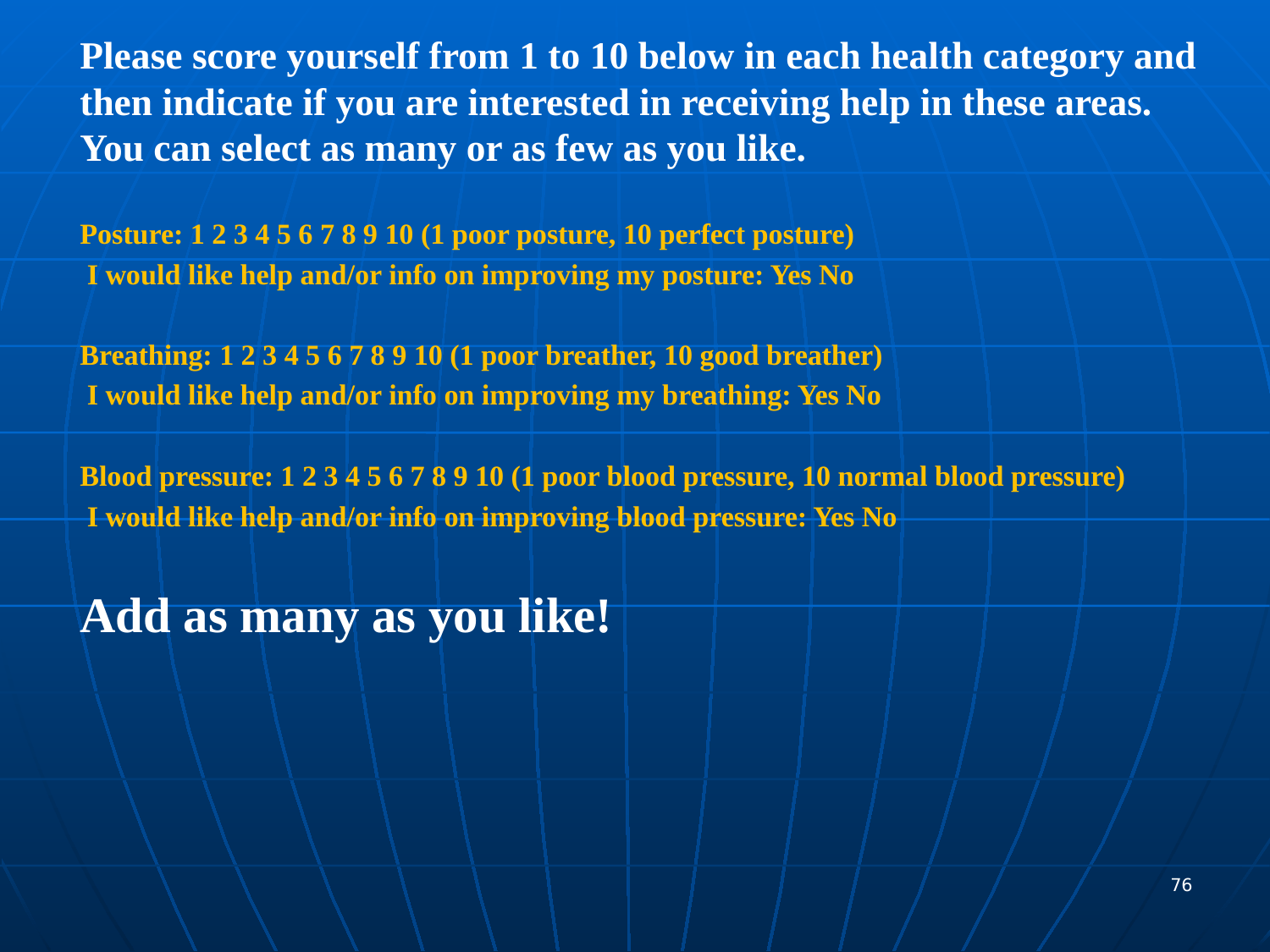

Please score yourself from 1 to 10 below in each health category and then indicate if you are interested in receiving help in these areas. You can select as many or as few as you like.

Posture: 1 2 3 4 5 6 7 8 9 10 (1 poor posture, 10 perfect posture)
 I would like help and/or info on improving my posture: Yes No

Breathing: 1 2 3 4 5 6 7 8 9 10 (1 poor breather, 10 good breather)
 I would like help and/or info on improving my breathing: Yes No

Blood pressure: 1 2 3 4 5 6 7 8 9 10 (1 poor blood pressure, 10 normal blood pressure)
 I would like help and/or info on improving blood pressure: Yes No

Add as many as you like!
76